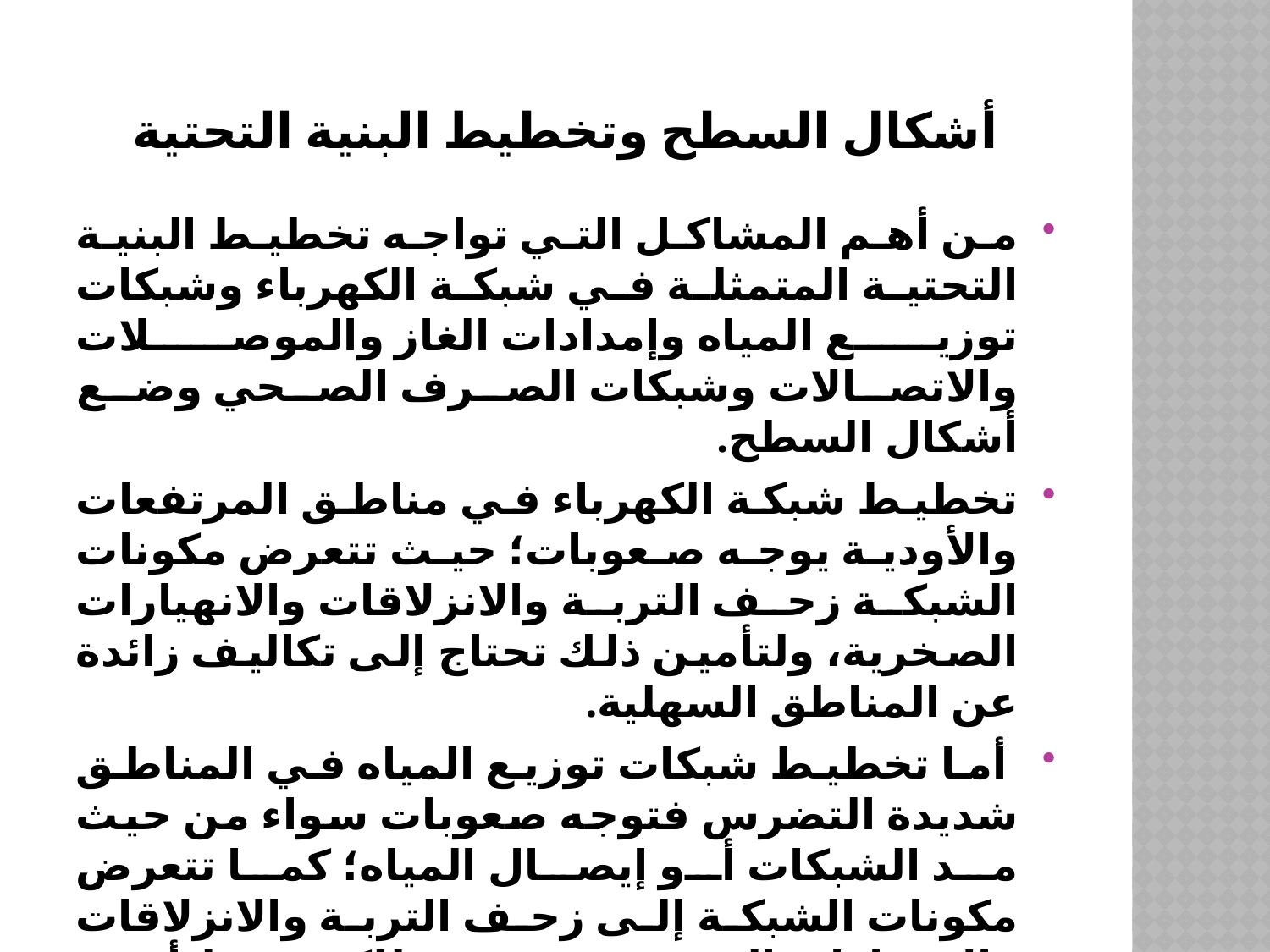

# أشكال السطح وتخطيط البنية التحتية
من أهم المشاكل التي تواجه تخطيط البنية التحتية المتمثلة في شبكة الكهرباء وشبكات توزيع المياه وإمدادات الغاز والموصلات والاتصالات وشبكات الصرف الصحي وضع أشكال السطح.
تخطيط شبكة الكهرباء في مناطق المرتفعات والأودية يوجه صعوبات؛ حيث تتعرض مكونات الشبكة زحف التربة والانزلاقات والانهيارات الصخرية، ولتأمين ذلك تحتاج إلى تكاليف زائدة عن المناطق السهلية.
 أما تخطيط شبكات توزيع المياه في المناطق شديدة التضرس فتوجه صعوبات سواء من حيث مد الشبكات أو إيصال المياه؛ كما تتعرض مكونات الشبكة إلى زحف التربة والانزلاقات والانهيارات الصخرية فتتعرض للكسر، ولتأمين ذلك تحتاج إلى كلفة زائدة عن الأراضي السهلية المنبسطة.